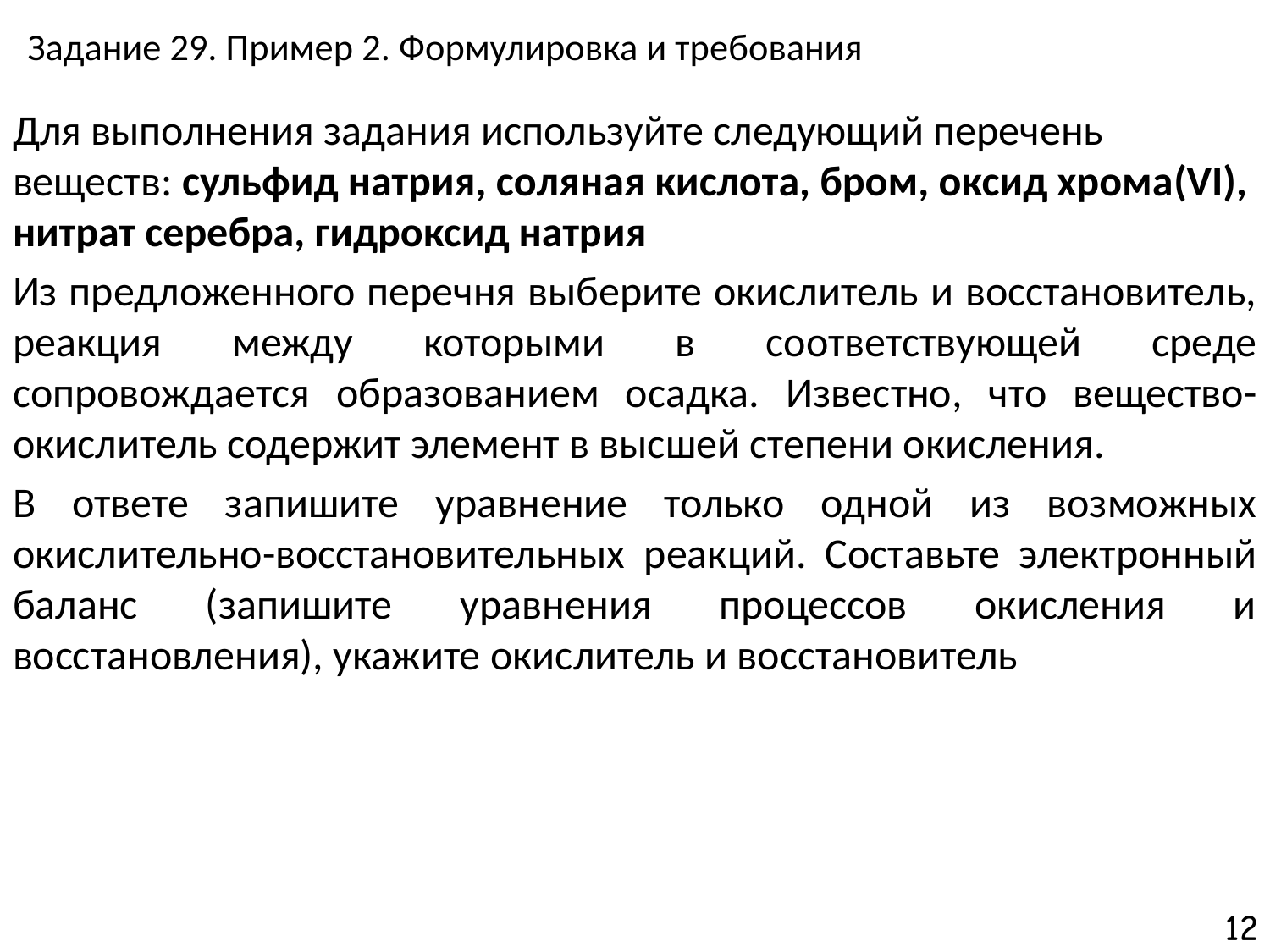

# Задание 29. Пример 2. Формулировка и требования
Для выполнения задания используйте следующий перечень веществ: сульфид натрия, соляная кислота, бром, оксид хрома(VI), нитрат серебра, гидроксид натрия
Из предложенного перечня выберите окислитель и восстановитель, реакция между которыми в соответствующей среде сопровождается образованием осадка. Известно, что вещество-окислитель содержит элемент в высшей степени окисления.
В ответе запишите уравнение только одной из возможных окислительно-восстановительных реакций. Составьте электронный баланс (запишите уравнения процессов окисления и восстановления), укажите окислитель и восстановитель
12